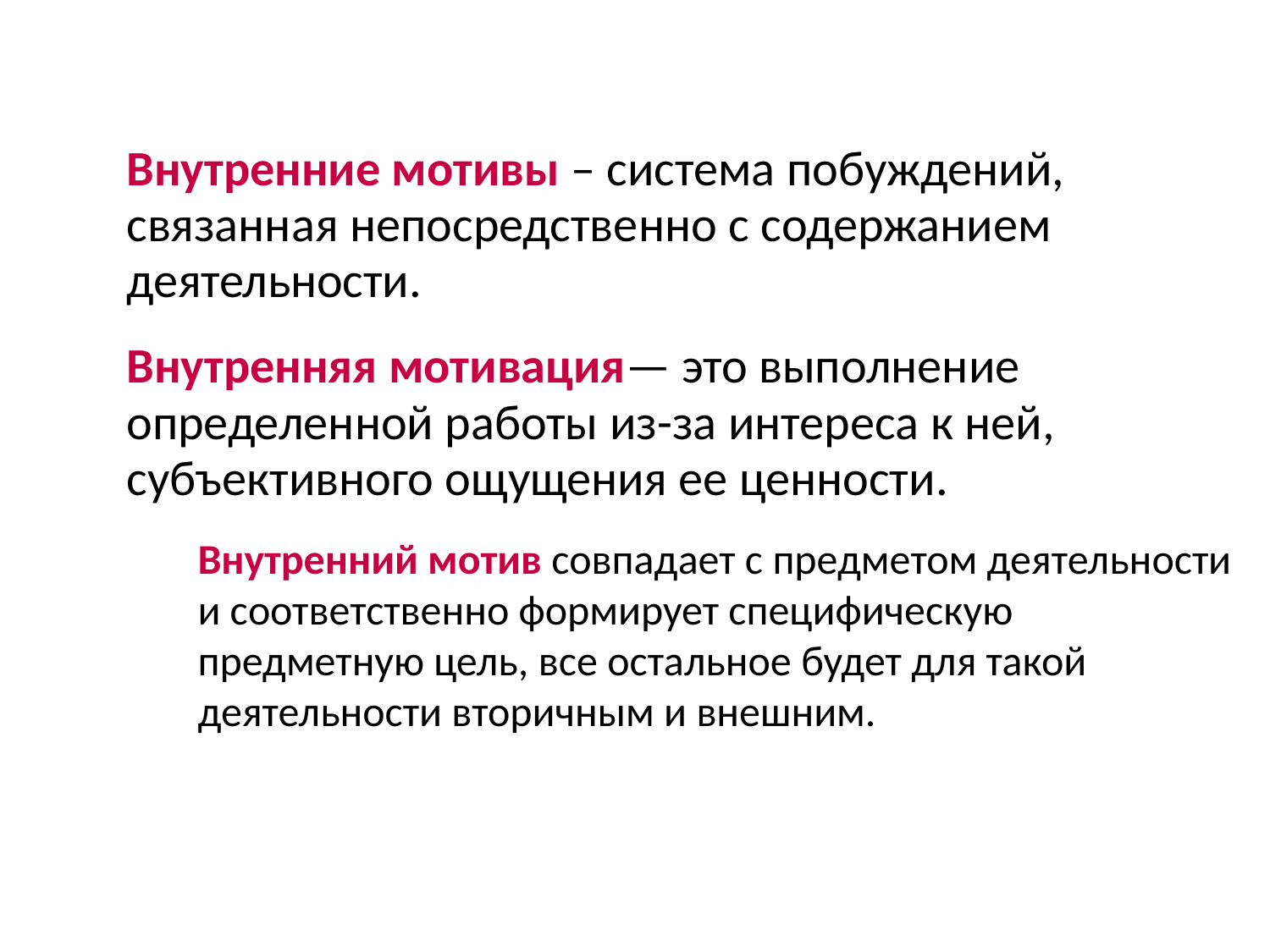

Внутренние мотивы – система побуждений, связанная непосредственно с содержанием деятельности.

Внутренняя мотивация— это выполнение определенной работы из-за интереса к ней, субъективного ощущения ее ценности.

Внутренний мотив совпадает с предметом деятельности и соответственно формирует специфическую предметную цель, все остальное будет для такой деятельности вторичным и внешним.